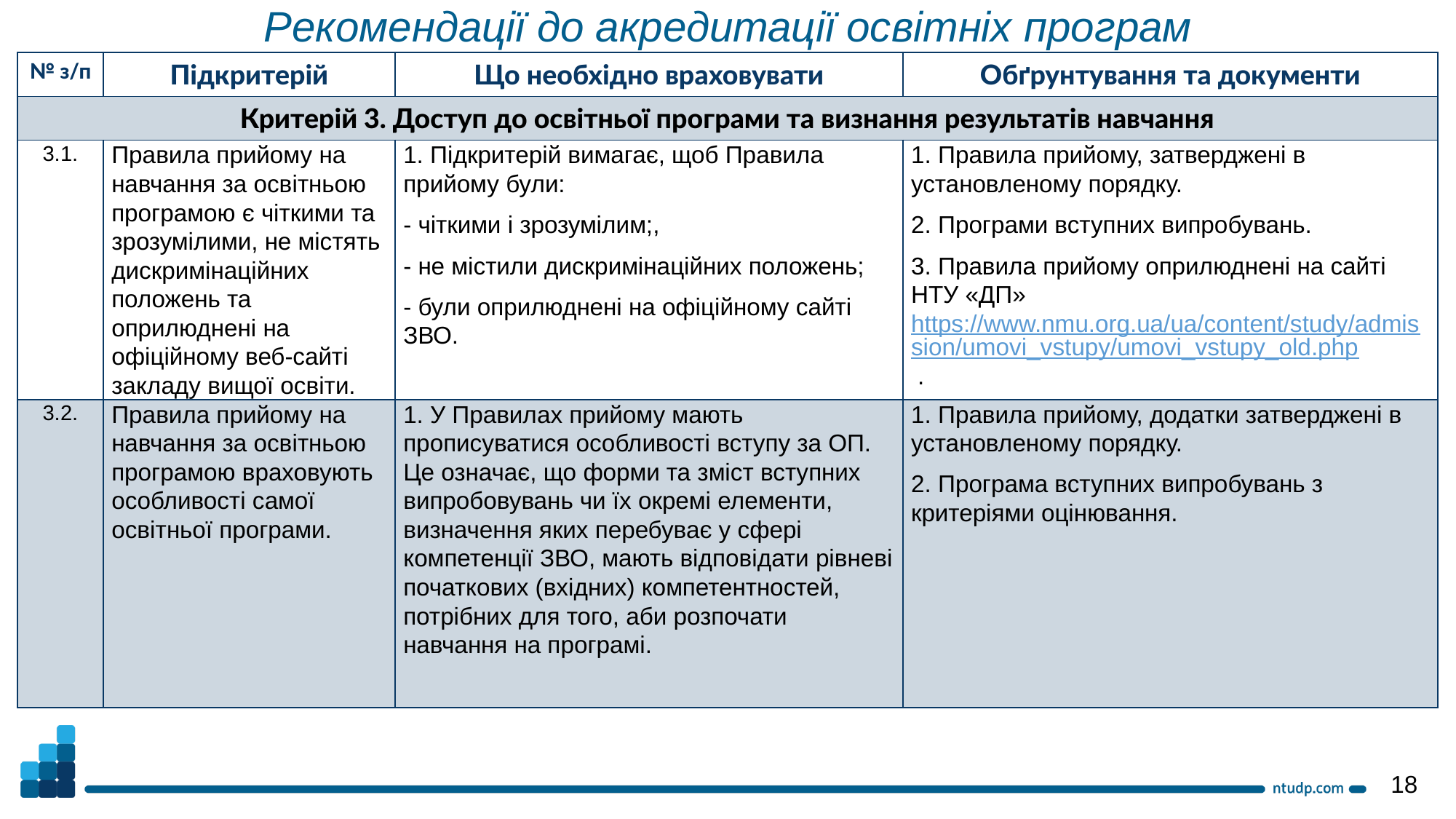

Рекомендації до акредитації освітніх програм
| № з/п | Підкритерій | Що необхідно враховувати | Обґрунтування та документи |
| --- | --- | --- | --- |
| Критерій 3. Доступ до освітньої програми та визнання результатів навчання |  |  |  |
| 3.1. | Правила прийому на навчання за освітньою програмою є чіткими та зрозумілими, не містять дискримінаційних положень та оприлюднені на офіційному веб-сайті закладу вищої освіти. | 1. Підкритерій вимагає, щоб Правила прийому були: - чіткими і зрозумілим;, - не містили дискримінаційних положень; - були оприлюднені на офіційному сайті ЗВО. | 1. Правила прийому, затверджені в установленому порядку. 2. Програми вступних випробувань. 3. Правила прийому оприлюднені на сайті НТУ «ДП» https://www.nmu.org.ua/ua/content/study/admission/umovi\_vstupy/umovi\_vstupy\_old.php . |
| 3.2. | Правила прийому на навчання за освітньою програмою враховують особливості самої освітньої програми. | 1. У Правилах прийому мають прописуватися особливості вступу за ОП. Це означає, що форми та зміст вступних випробовувань чи їх окремі елементи, визначення яких перебуває у сфері компетенції ЗВО, мають відповідати рівневі початкових (вхідних) компетентностей, потрібних для того, аби розпочати навчання на програмі. | 1. Правила прийому, додатки затверджені в установленому порядку. 2. Програма вступних випробувань з критеріями оцінювання. |